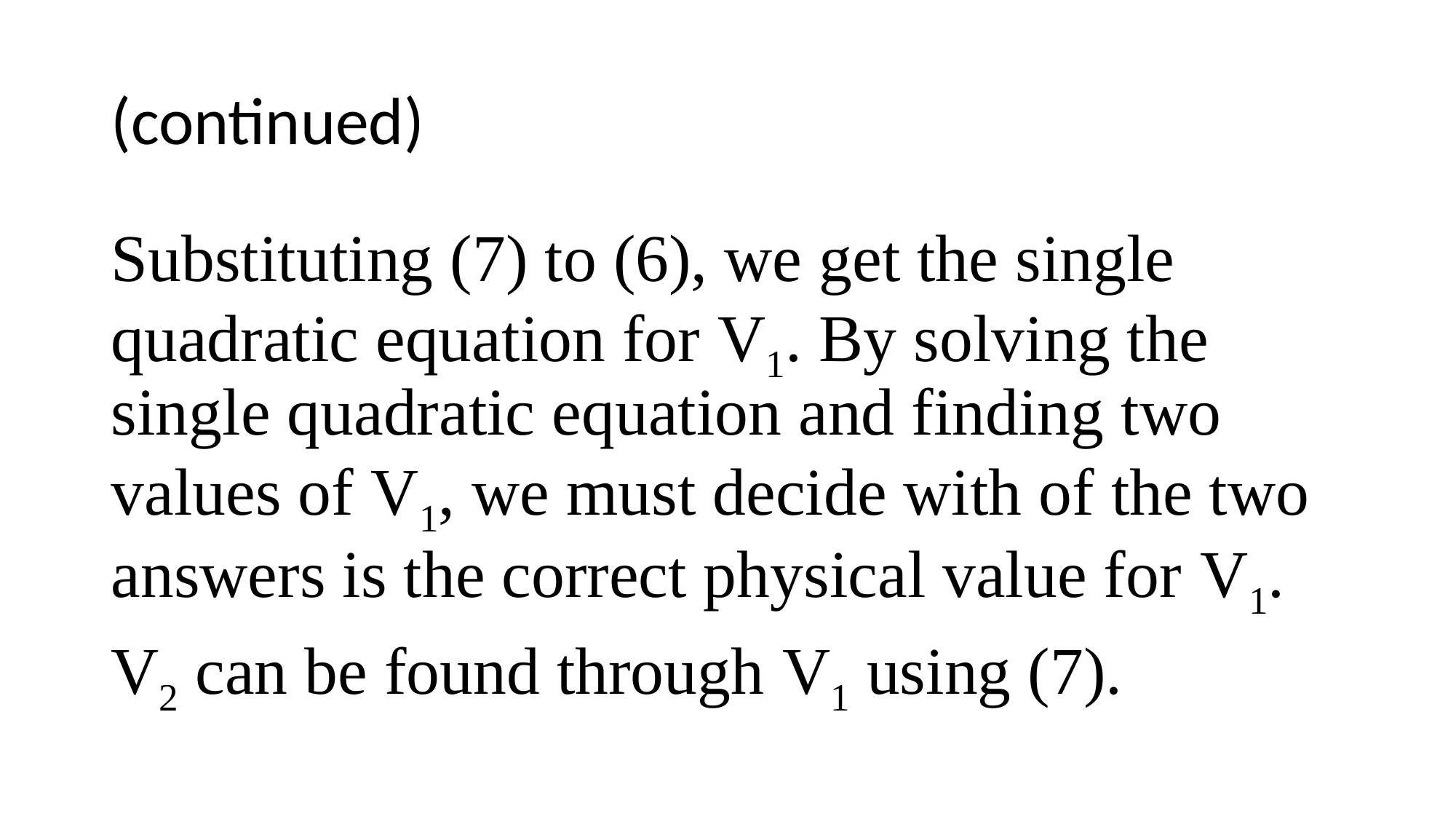

# (continued)
Substituting (7) to (6), we get the single quadratic equation for V1. By solving the single quadratic equation and finding two values of V1, we must decide with of the two answers is the correct physical value for V1.
V2 can be found through V1 using (7).